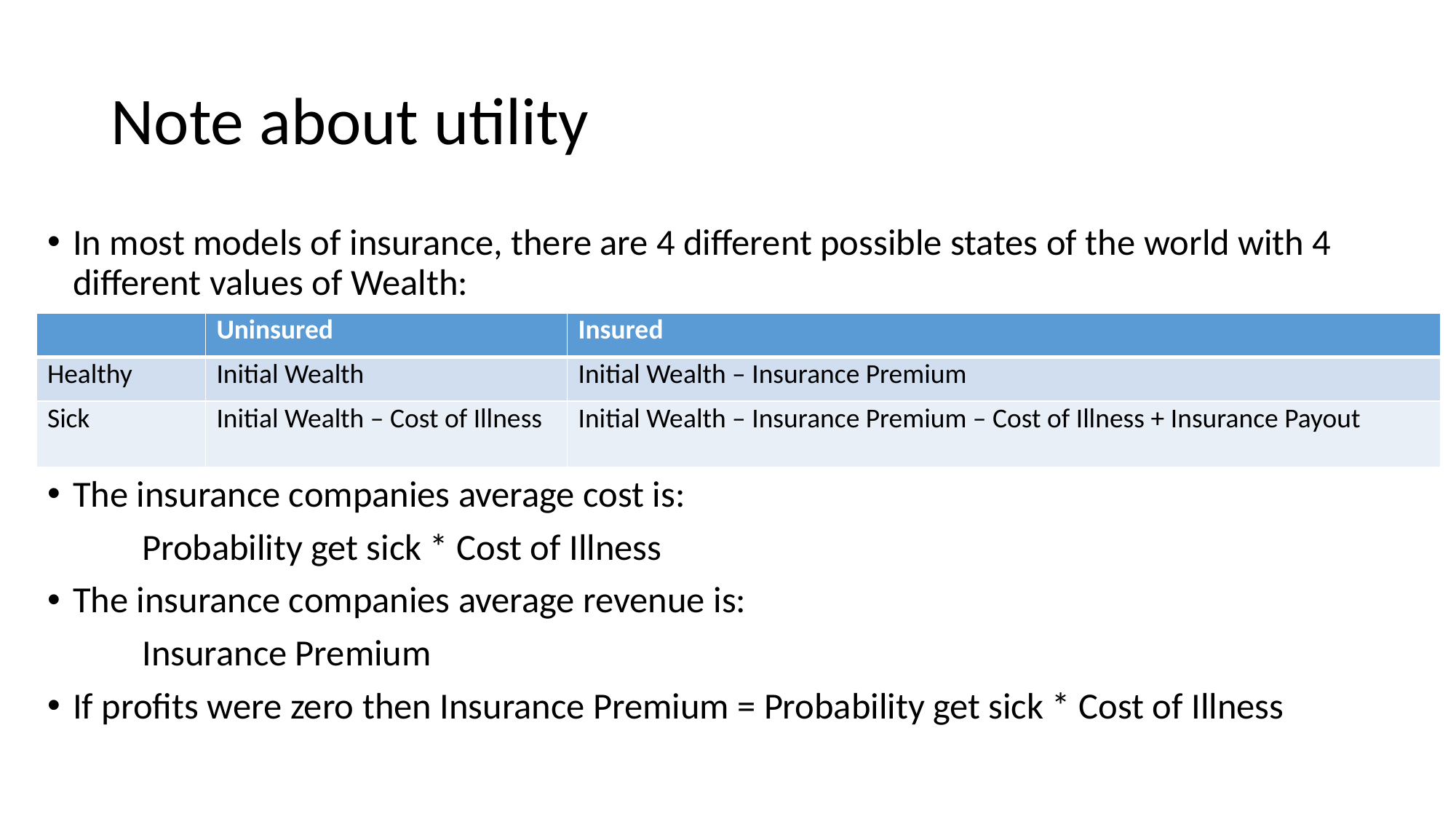

# Note about utility
In most models of insurance, there are 4 different possible states of the world with 4 different values of Wealth:

The insurance companies average cost is:
	Probability get sick * Cost of Illness
The insurance companies average revenue is:
	Insurance Premium
If profits were zero then Insurance Premium = Probability get sick * Cost of Illness

|  | Uninsured | Insured |
| --- | --- | --- |
| Healthy | Initial Wealth | Initial Wealth – Insurance Premium |
| Sick | Initial Wealth – Cost of Illness | Initial Wealth – Insurance Premium – Cost of Illness + Insurance Payout |